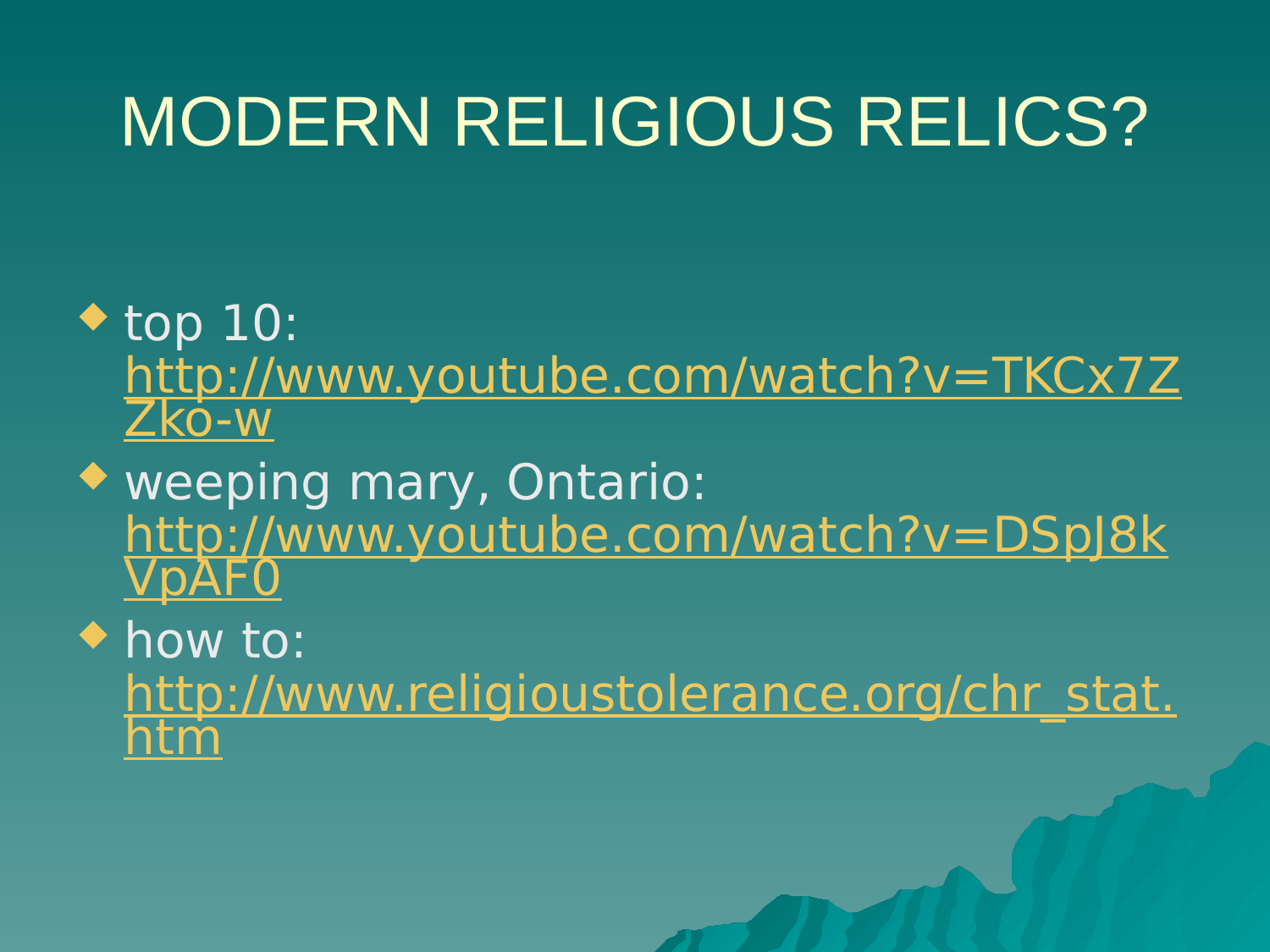

# MODERN RELIGIOUS RELICS?

top 10:   http://www.youtube.com/watch?v=TKCx7ZZko-w
weeping mary, Ontario:   http://www.youtube.com/watch?v=DSpJ8kVpAF0
how to: http://www.religioustolerance.org/chr_stat.htm